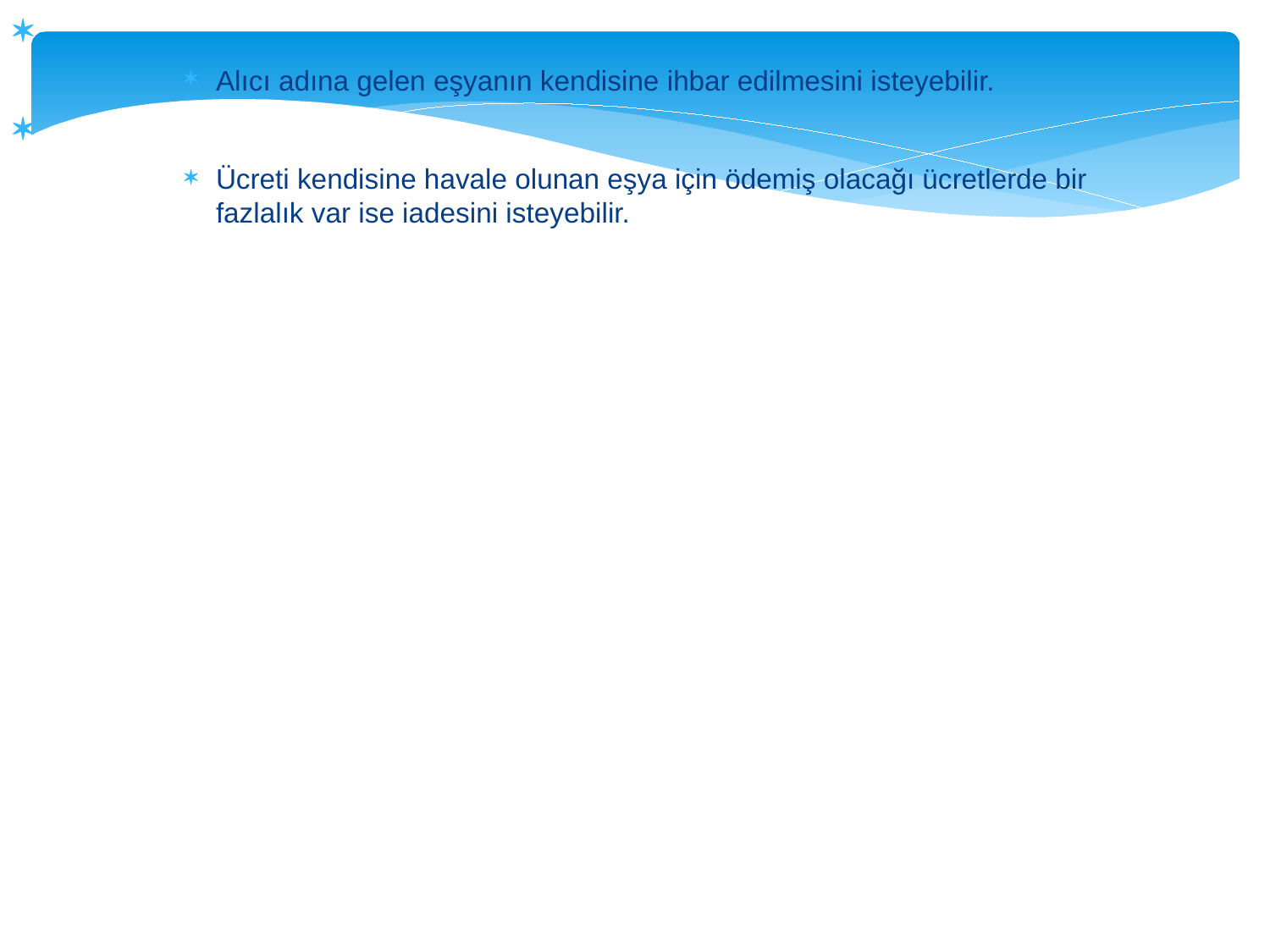

Alıcı adına gelen eşyanın kendisine ihbar edilmesini isteyebilir.

Ücreti kendisine havale olunan eşya için ödemiş olacağı ücretlerde bir fazlalık var ise iadesini isteyebilir.